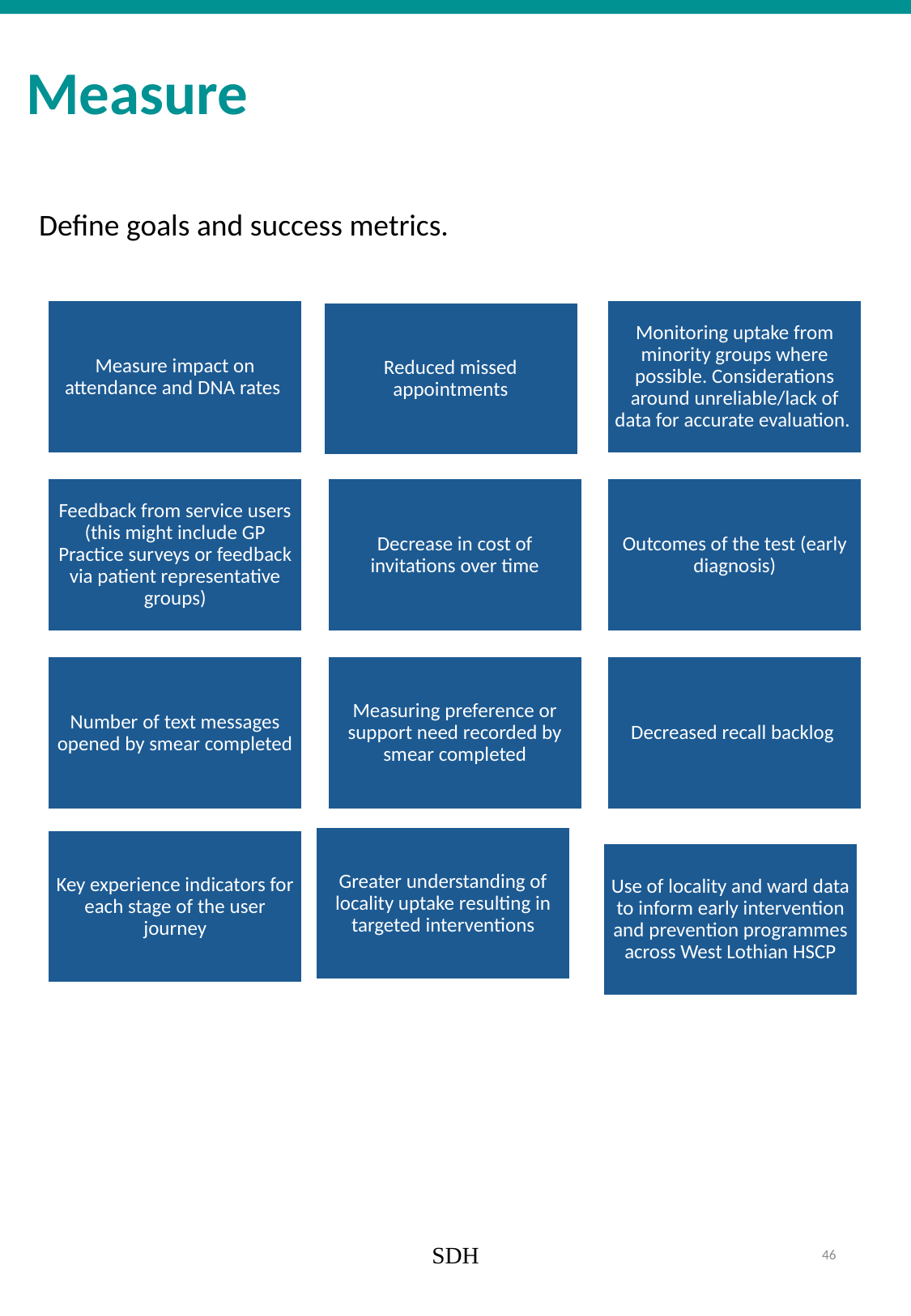

Measure
Define goals and success metrics.
​

Measure impact on attendance and DNA rates
Use of locality and ward data to inform early intervention and prevention programmes across West Lothian HSCP
Monitoring uptake from minority groups where possible. Considerations around unreliable/lack of data for accurate evaluation.
Feedback from service users (this might include GP Practice surveys or feedback via patient representative groups)
Decrease in cost of invitations over time
Outcomes of the test (early diagnosis)
Number of text messages opened by smear completed
Measuring preference or support need recorded by smear completed
Decreased recall backlog
Key experience indicators for each stage of the user journey
Reduced missed appointments
Greater understanding of locality uptake resulting in targeted interventions
SDH
46